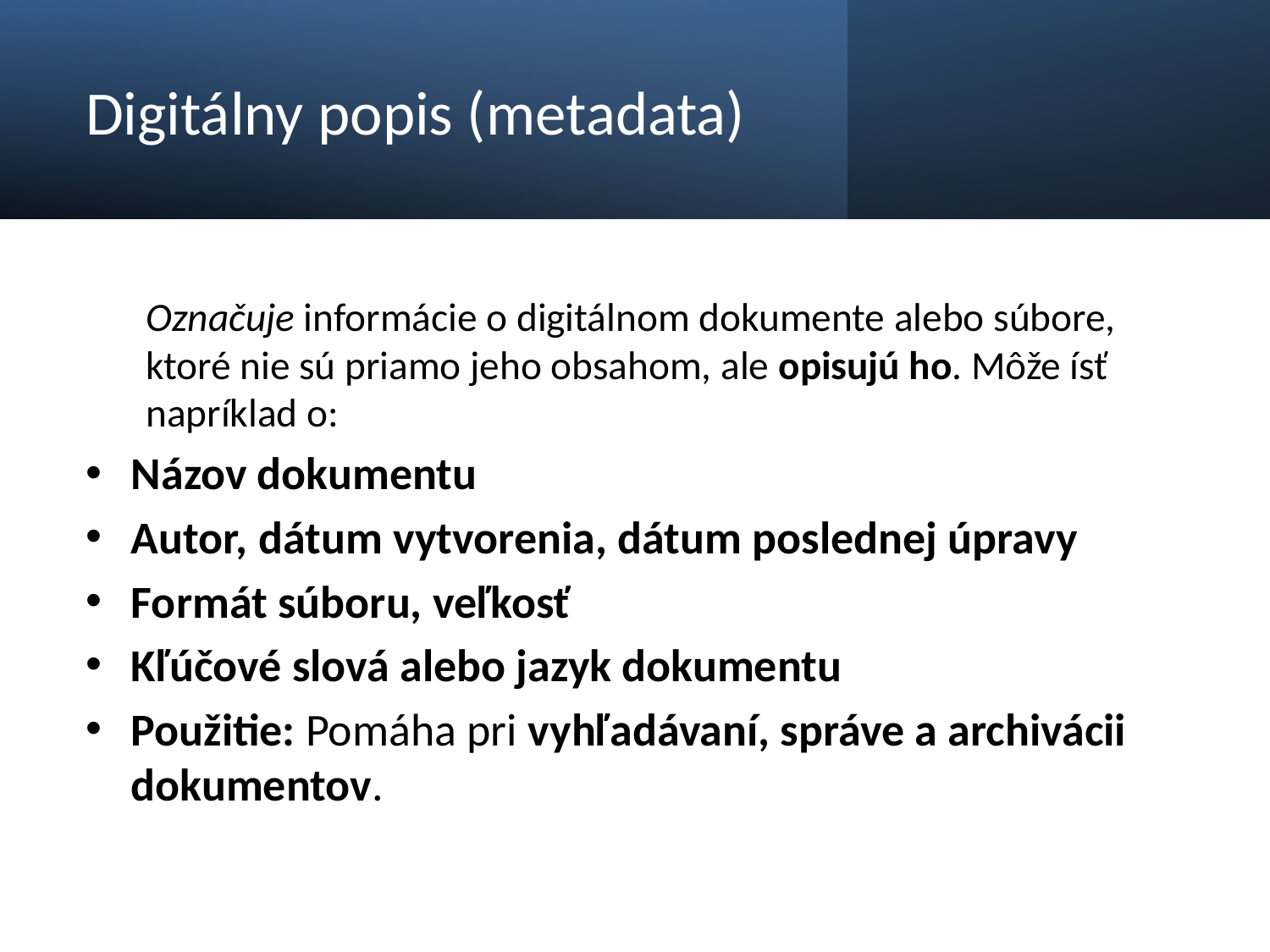

# Digitálny popis (metadata)
Označuje informácie o digitálnom dokumente alebo súbore, ktoré nie sú priamo jeho obsahom, ale opisujú ho. Môže ísť napríklad o:
Názov dokumentu
Autor, dátum vytvorenia, dátum poslednej úpravy
Formát súboru, veľkosť
Kľúčové slová alebo jazyk dokumentu
Použitie: Pomáha pri vyhľadávaní, správe a archivácii dokumentov.